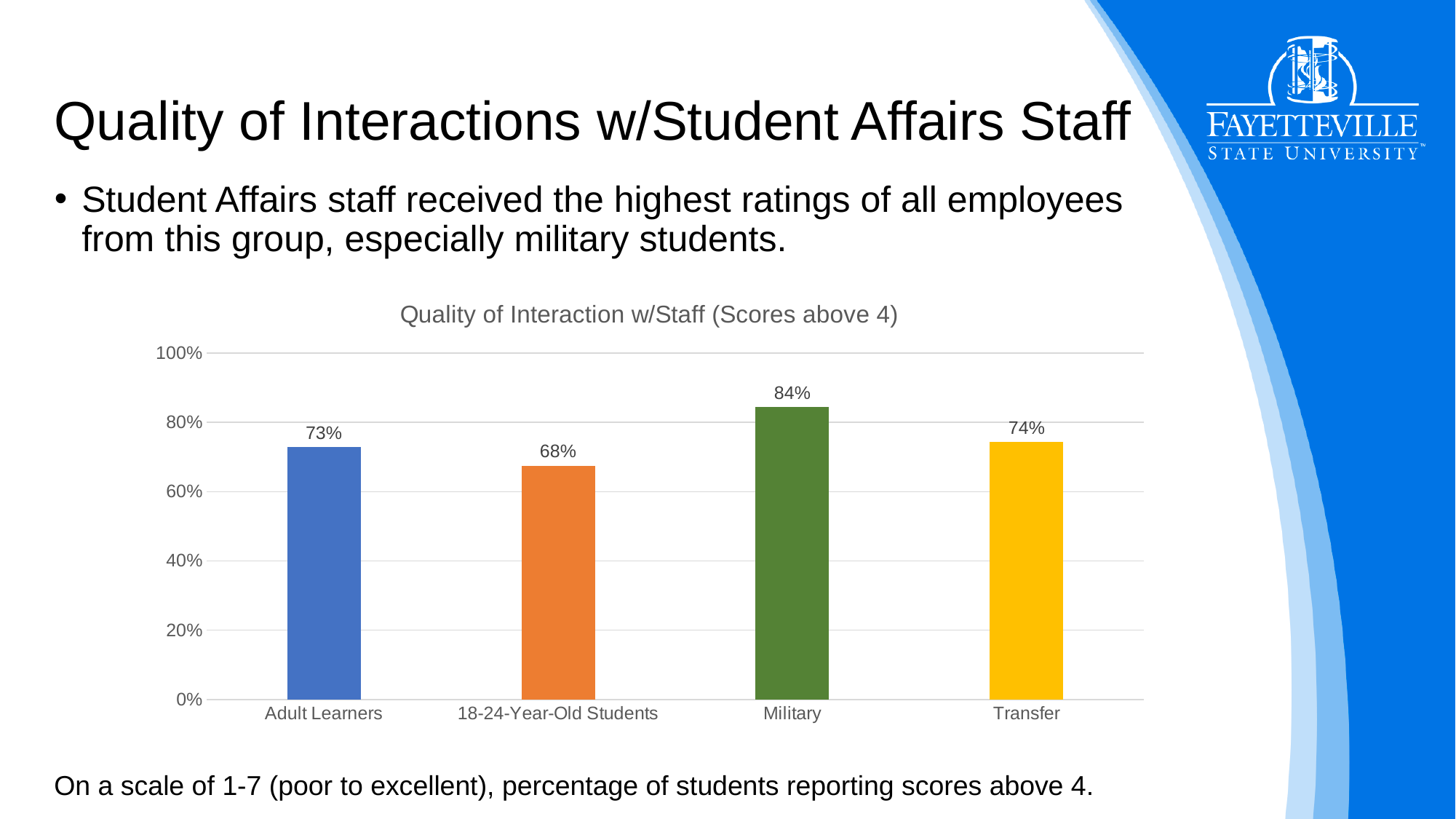

# Quality of Interactions w/Student Affairs Staff
Student Affairs staff received the highest ratings of all employees from this group, especially military students.

### Chart: Quality of Interaction w/Staff (Scores above 4)

| Category |  |
|---|---|
| Adult Learners | 0.7280334728033473 |
| 18-24-Year-Old Students | 0.6751054852320675 |
| Military | 0.8444444444444444 |
| Transfer | 0.7427184466019418 |
On a scale of 1-7 (poor to excellent), percentage of students reporting scores above 4.